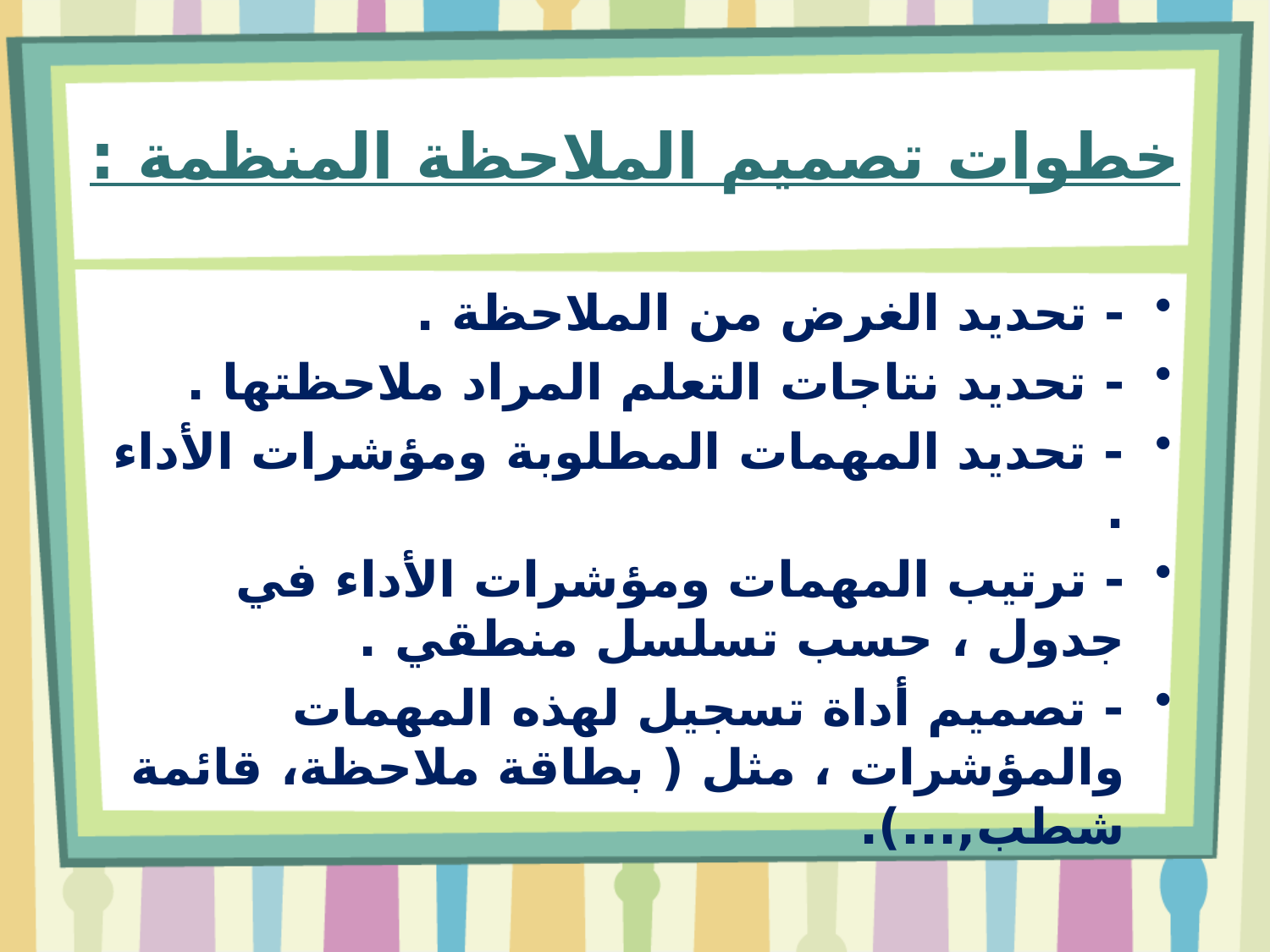

# خطوات تصميم الملاحظة المنظمة :
- تحديد الغرض من الملاحظة .
- تحديد نتاجات التعلم المراد ملاحظتها .
- تحديد المهمات المطلوبة ومؤشرات الأداء .
- ترتيب المهمات ومؤشرات الأداء في جدول ، حسب تسلسل منطقي .
- تصميم أداة تسجيل لهذه المهمات والمؤشرات ، مثل ( بطاقة ملاحظة، قائمة شطب,...).